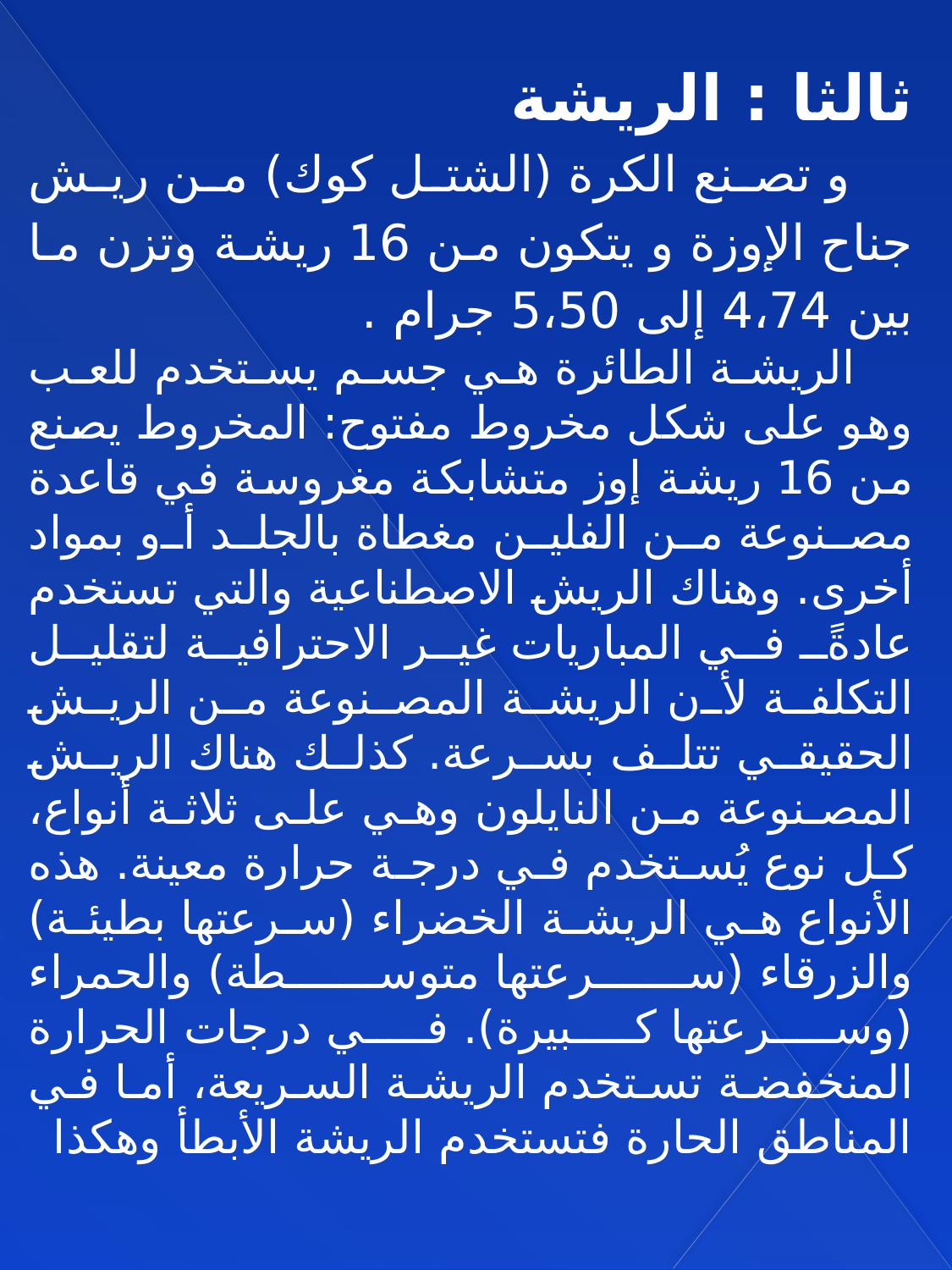

ثالثا : الريشة
    و تصنع الكرة (الشتل كوك) من ريش جناح الإوزة و يتكون من 16 ريشة وتزن ما بين 4،74 إلى 5،50 جرام .
    الريشة الطائرة هي جسم يستخدم للعب وهو على شكل مخروط مفتوح: المخروط يصنع من 16 ريشة إوز متشابكة مغروسة في قاعدة مصنوعة من الفلين مغطاة بالجلد أو بمواد أخرى. وهناك الريش الاصطناعية والتي تستخدم عادةً في المباريات غير الاحترافية لتقليل التكلفة لأن الريشة المصنوعة من الريش الحقيقي تتلف بسرعة. كذلك هناك الريش المصنوعة من النايلون وهي على ثلاثة أنواع، كل نوع يُستخدم في درجة حرارة معينة. هذه الأنواع هي الريشة الخضراء (سرعتها بطيئة) والزرقاء (سرعتها متوسطة) والحمراء (وسرعتها كبيرة). في درجات الحرارة المنخفضة تستخدم الريشة السريعة، أما في المناطق الحارة فتستخدم الريشة الأبطأ وهكذا